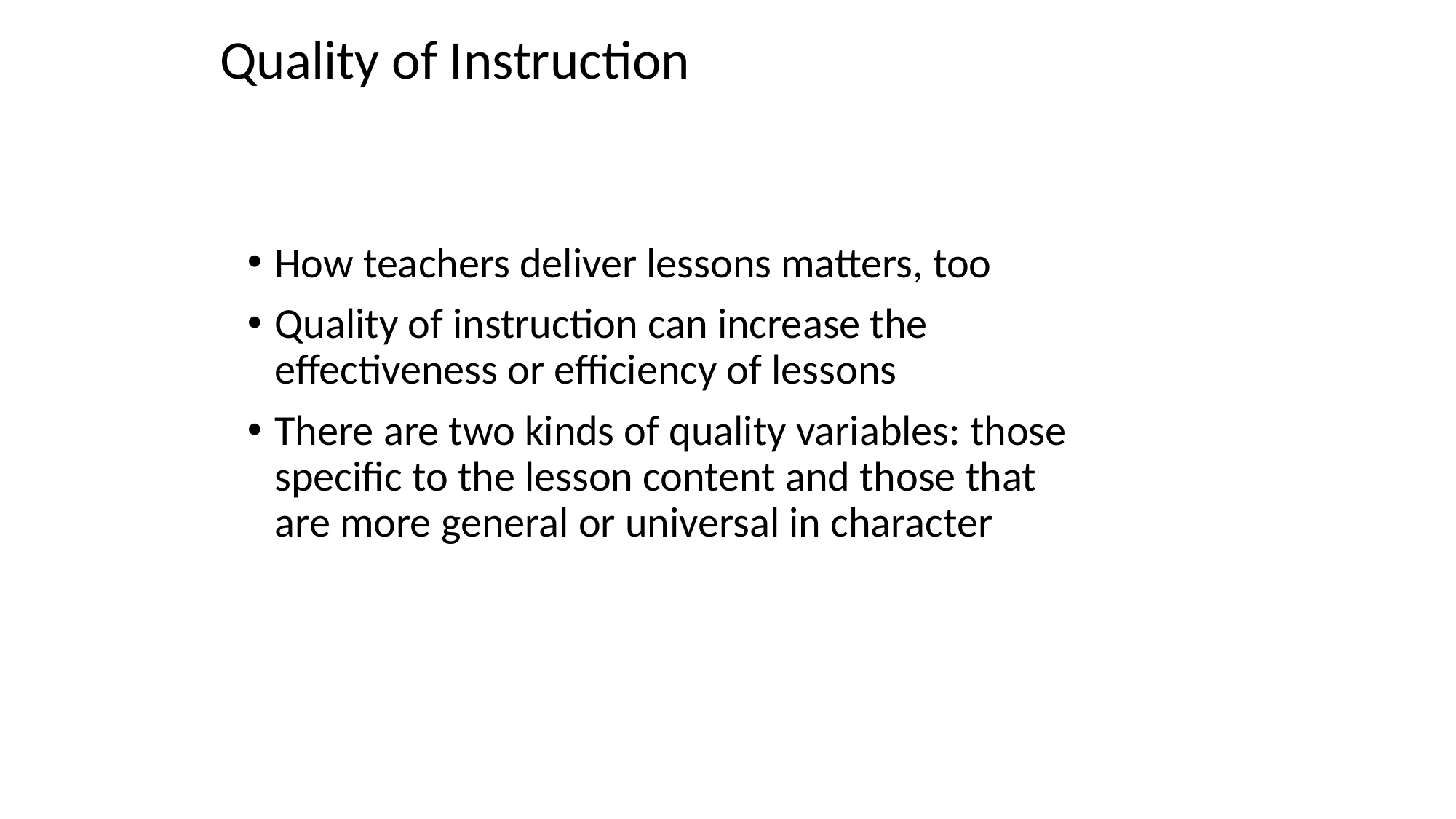

# Quality of Instruction
How teachers deliver lessons matters, too
Quality of instruction can increase the effectiveness or efficiency of lessons
There are two kinds of quality variables: those specific to the lesson content and those that are more general or universal in character